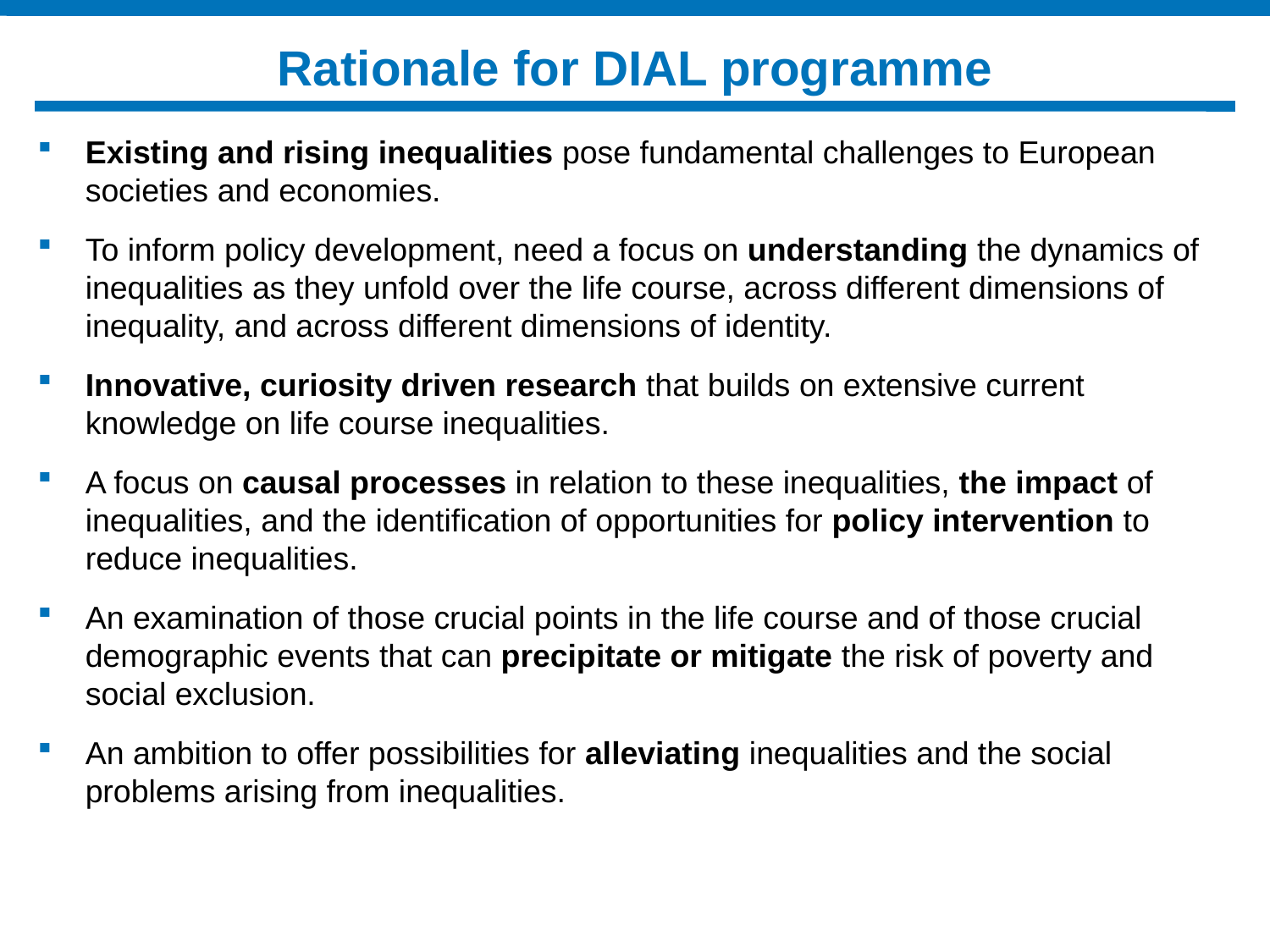

# Rationale for DIAL programme
Existing and rising inequalities pose fundamental challenges to European societies and economies.
To inform policy development, need a focus on understanding the dynamics of inequalities as they unfold over the life course, across different dimensions of inequality, and across different dimensions of identity.
Innovative, curiosity driven research that builds on extensive current knowledge on life course inequalities.
A focus on causal processes in relation to these inequalities, the impact of inequalities, and the identification of opportunities for policy intervention to reduce inequalities.
An examination of those crucial points in the life course and of those crucial demographic events that can precipitate or mitigate the risk of poverty and social exclusion.
An ambition to offer possibilities for alleviating inequalities and the social problems arising from inequalities.